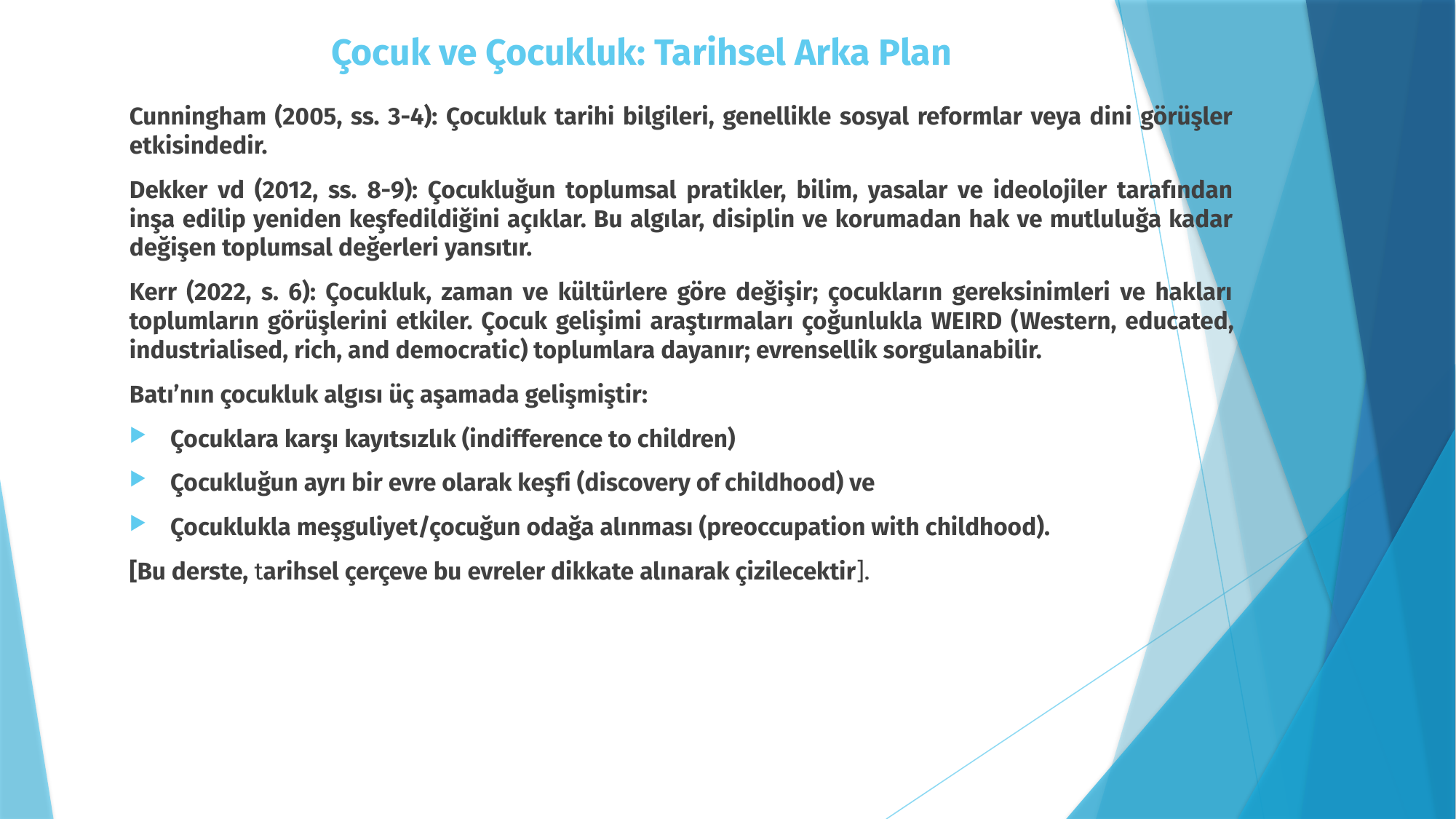

# Çocuk ve Çocukluk: Tarihsel Arka Plan
Cunningham (2005, ss. 3-4): Çocukluk tarihi bilgileri, genellikle sosyal reformlar veya dini görüşler etkisindedir.
Dekker vd (2012, ss. 8-9): Çocukluğun toplumsal pratikler, bilim, yasalar ve ideolojiler tarafından inşa edilip yeniden keşfedildiğini açıklar. Bu algılar, disiplin ve korumadan hak ve mutluluğa kadar değişen toplumsal değerleri yansıtır.
Kerr (2022, s. 6): Çocukluk, zaman ve kültürlere göre değişir; çocukların gereksinimleri ve hakları toplumların görüşlerini etkiler. Çocuk gelişimi araştırmaları çoğunlukla WEIRD (Western, educated, industrialised, rich, and democratic) toplumlara dayanır; evrensellik sorgulanabilir.
Batı’nın çocukluk algısı üç aşamada gelişmiştir:
Çocuklara karşı kayıtsızlık (indifference to children)
Çocukluğun ayrı bir evre olarak keşfi (discovery of childhood) ve
Çocuklukla meşguliyet/çocuğun odağa alınması (preoccupation with childhood).
[Bu derste, tarihsel çerçeve bu evreler dikkate alınarak çizilecektir].